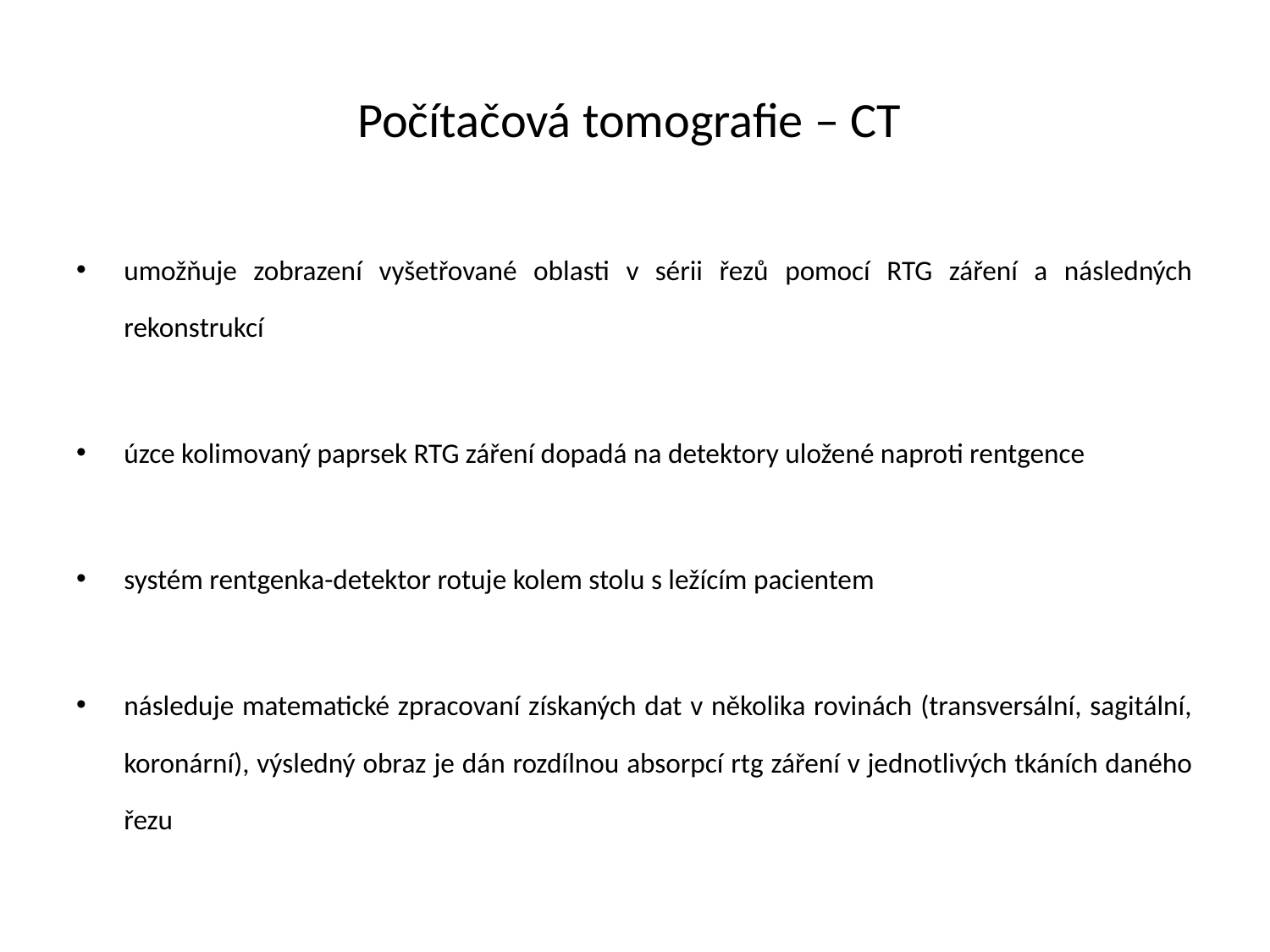

# Počítačová tomografie – CT
umožňuje zobrazení vyšetřované oblasti v sérii řezů pomocí RTG záření a následných rekonstrukcí

úzce kolimovaný paprsek RTG záření dopadá na detektory uložené naproti rentgence

systém rentgenka-detektor rotuje kolem stolu s ležícím pacientem

následuje matematické zpracovaní získaných dat v několika rovinách (transversální, sagitální, koronární), výsledný obraz je dán rozdílnou absorpcí rtg záření v jednotlivých tkáních daného řezu